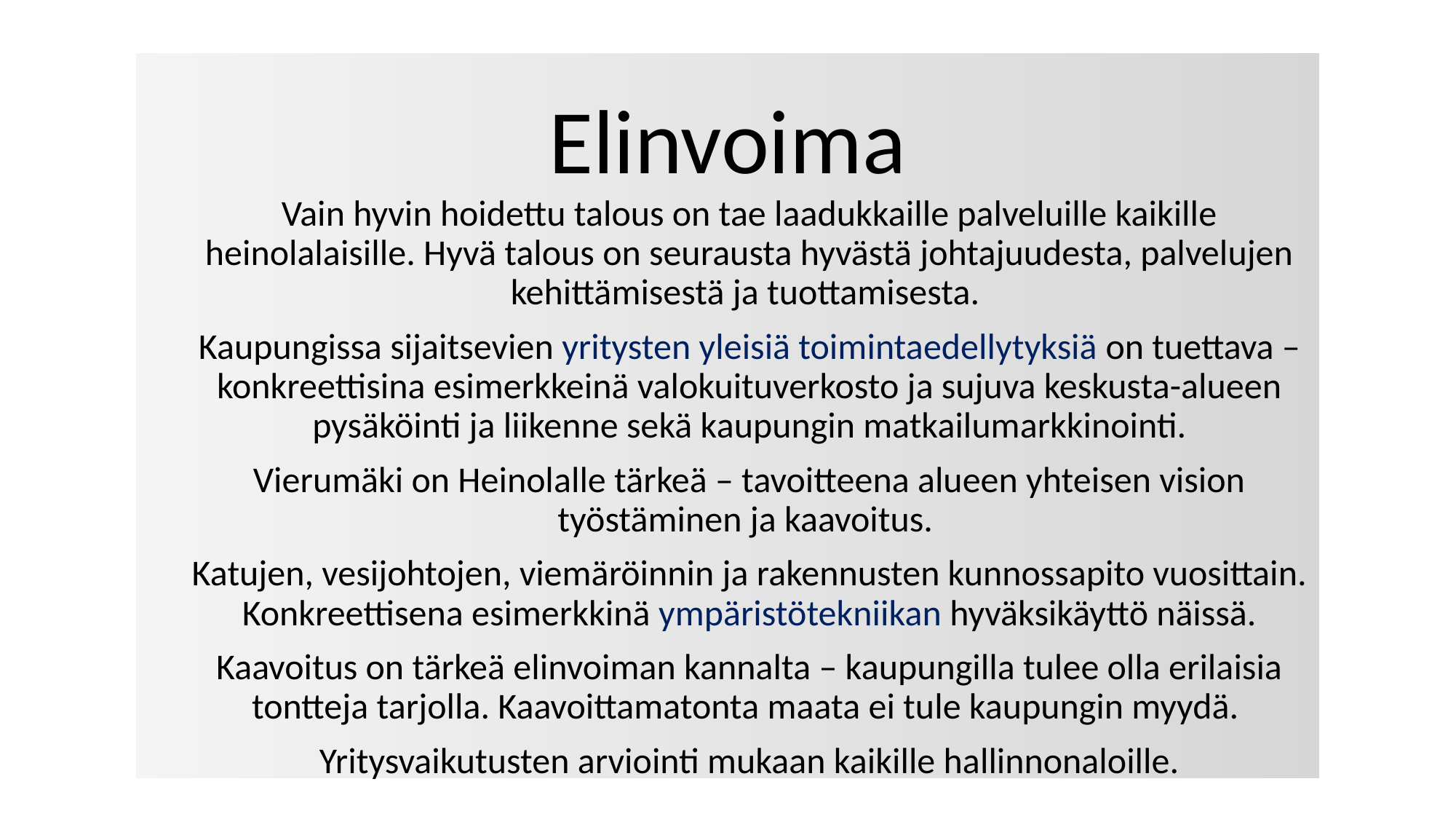

# Elinvoima
Vain hyvin hoidettu talous on tae laadukkaille palveluille kaikille heinolalaisille. Hyvä talous on seurausta hyvästä johtajuudesta, palvelujen kehittämisestä ja tuottamisesta.
Kaupungissa sijaitsevien yritysten yleisiä toimintaedellytyksiä on tuettava – konkreettisina esimerkkeinä valokuituverkosto ja sujuva keskusta-alueen pysäköinti ja liikenne sekä kaupungin matkailumarkkinointi.
Vierumäki on Heinolalle tärkeä – tavoitteena alueen yhteisen vision työstäminen ja kaavoitus.
Katujen, vesijohtojen, viemäröinnin ja rakennusten kunnossapito vuosittain. Konkreettisena esimerkkinä ympäristötekniikan hyväksikäyttö näissä.
Kaavoitus on tärkeä elinvoiman kannalta – kaupungilla tulee olla erilaisia tontteja tarjolla. Kaavoittamatonta maata ei tule kaupungin myydä.
Yritysvaikutusten arviointi mukaan kaikille hallinnonaloille.